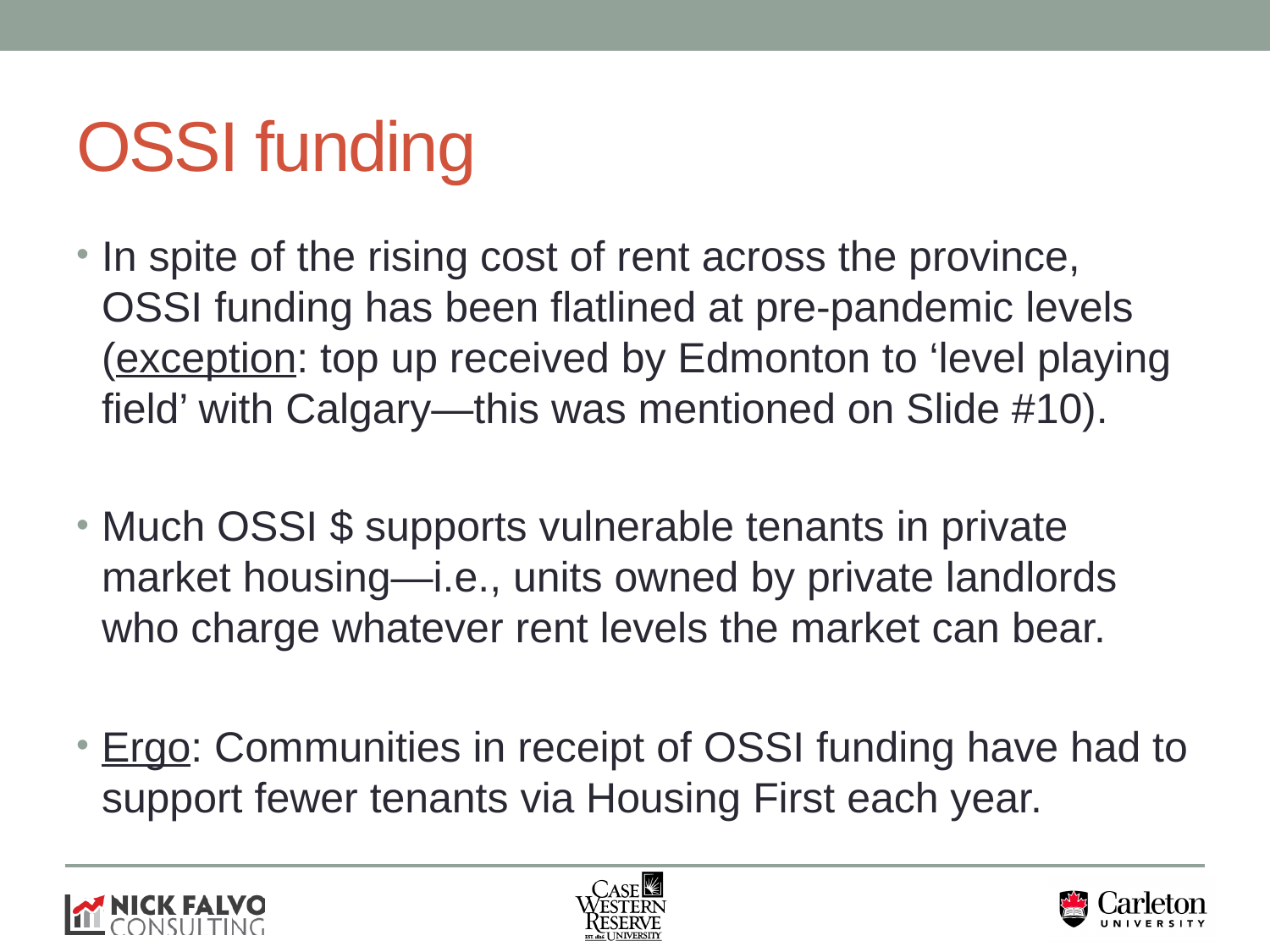

# OSSI funding
In spite of the rising cost of rent across the province, OSSI funding has been flatlined at pre-pandemic levels (exception: top up received by Edmonton to ‘level playing field’ with Calgary—this was mentioned on Slide #10).

Much OSSI $ supports vulnerable tenants in private market housing—i.e., units owned by private landlords who charge whatever rent levels the market can bear.

Ergo: Communities in receipt of OSSI funding have had to support fewer tenants via Housing First each year.